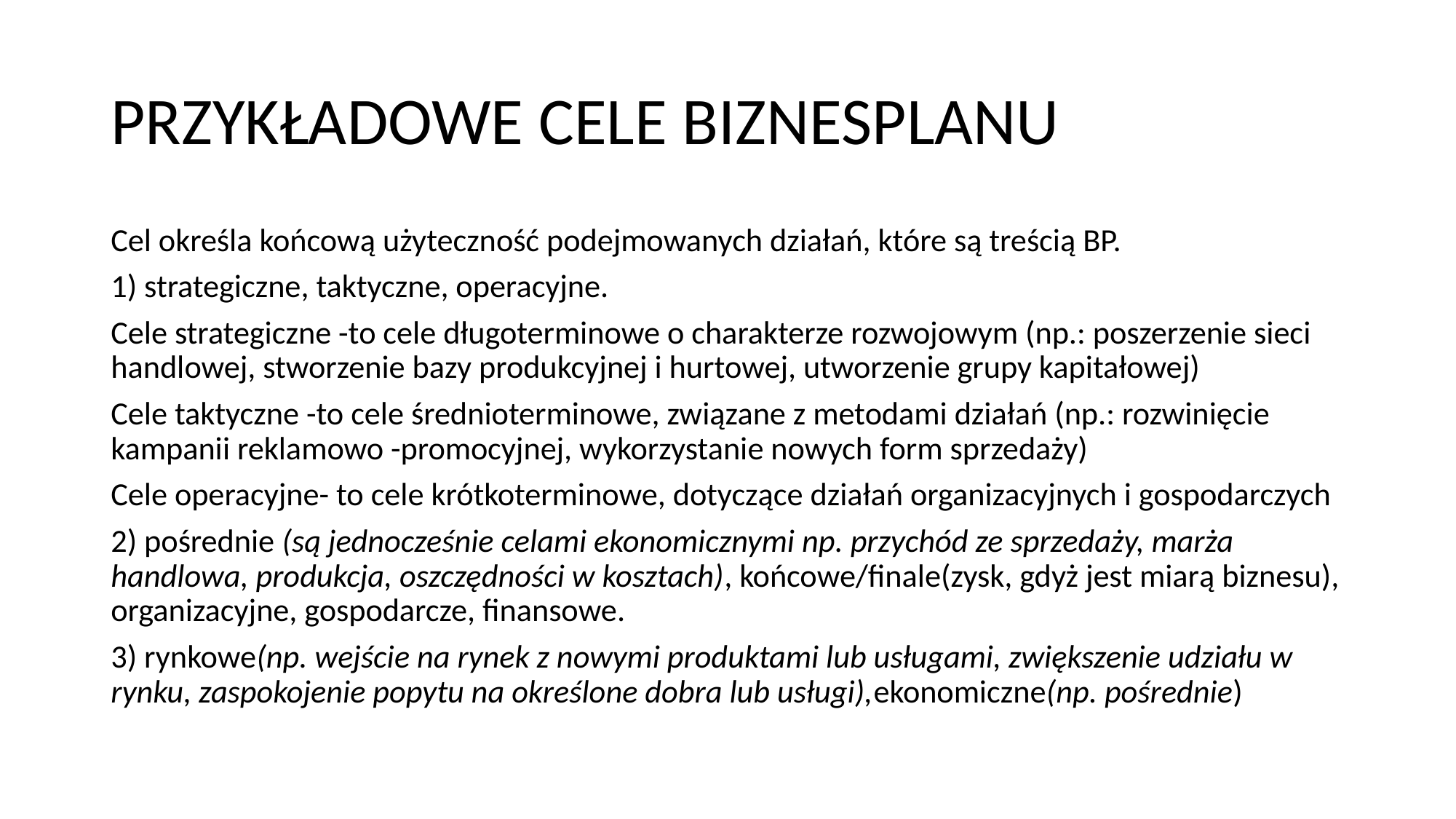

# PRZYKŁADOWE CELE BIZNESPLANU
Cel określa końcową użyteczność podejmowanych działań, które są treścią BP.
1) strategiczne, taktyczne, operacyjne.
Cele strategiczne -to cele długoterminowe o charakterze rozwojowym (np.: poszerzenie sieci handlowej, stworzenie bazy produkcyjnej i hurtowej, utworzenie grupy kapitałowej)
Cele taktyczne -to cele średnioterminowe, związane z metodami działań (np.: rozwinięcie kampanii reklamowo -promocyjnej, wykorzystanie nowych form sprzedaży)
Cele operacyjne- to cele krótkoterminowe, dotyczące działań organizacyjnych i gospodarczych
2) pośrednie (są jednocześnie celami ekonomicznymi np. przychód ze sprzedaży, marża handlowa, produkcja, oszczędności w kosztach), końcowe/finale(zysk, gdyż jest miarą biznesu), organizacyjne, gospodarcze, finansowe.
3) rynkowe(np. wejście na rynek z nowymi produktami lub usługami, zwiększenie udziału w rynku, zaspokojenie popytu na określone dobra lub usługi),ekonomiczne(np. pośrednie)